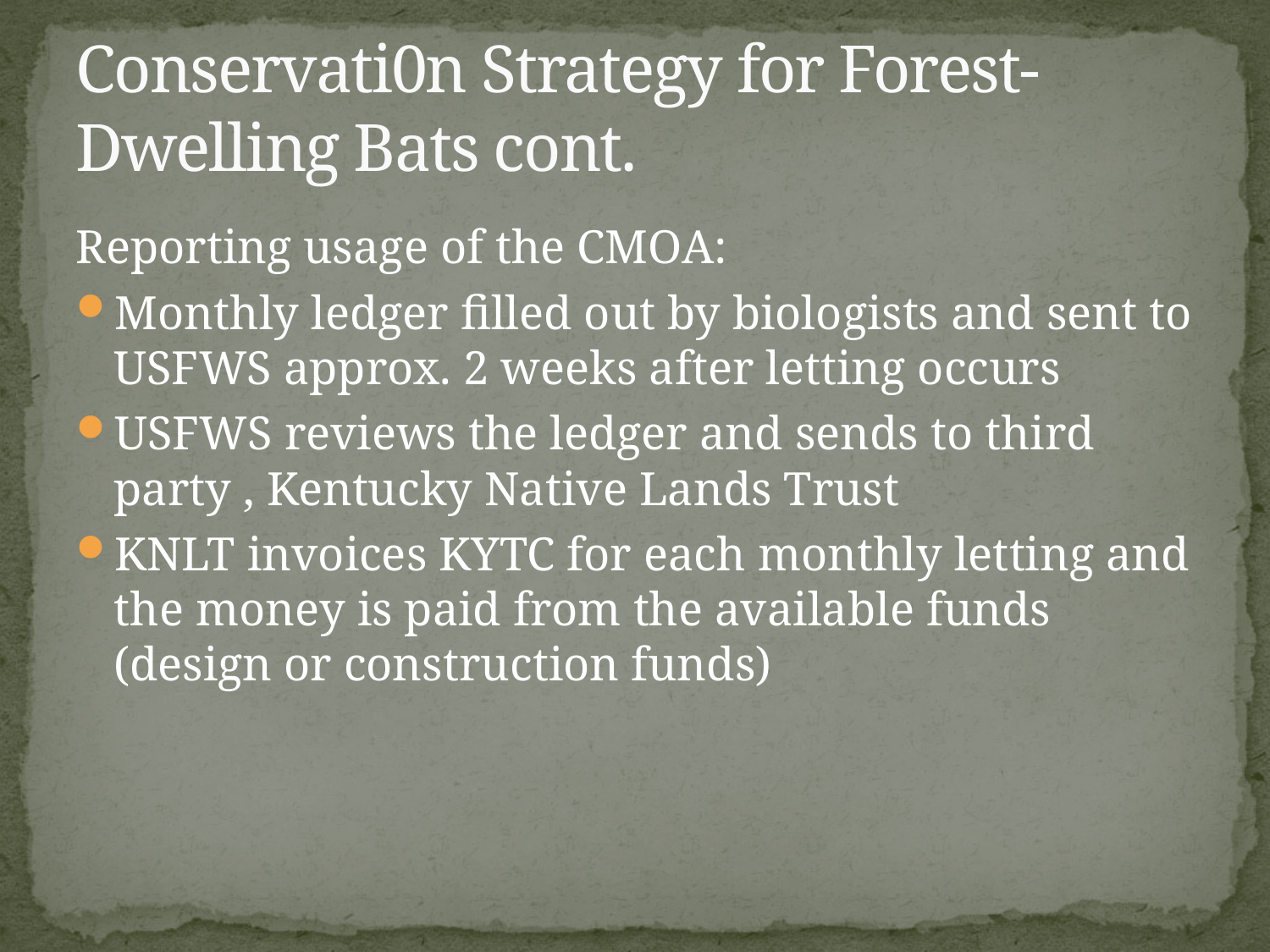

# Conservati0n Strategy for Forest-Dwelling Bats cont.
Reporting usage of the CMOA:
Monthly ledger filled out by biologists and sent to USFWS approx. 2 weeks after letting occurs
USFWS reviews the ledger and sends to third party , Kentucky Native Lands Trust
KNLT invoices KYTC for each monthly letting and the money is paid from the available funds (design or construction funds)